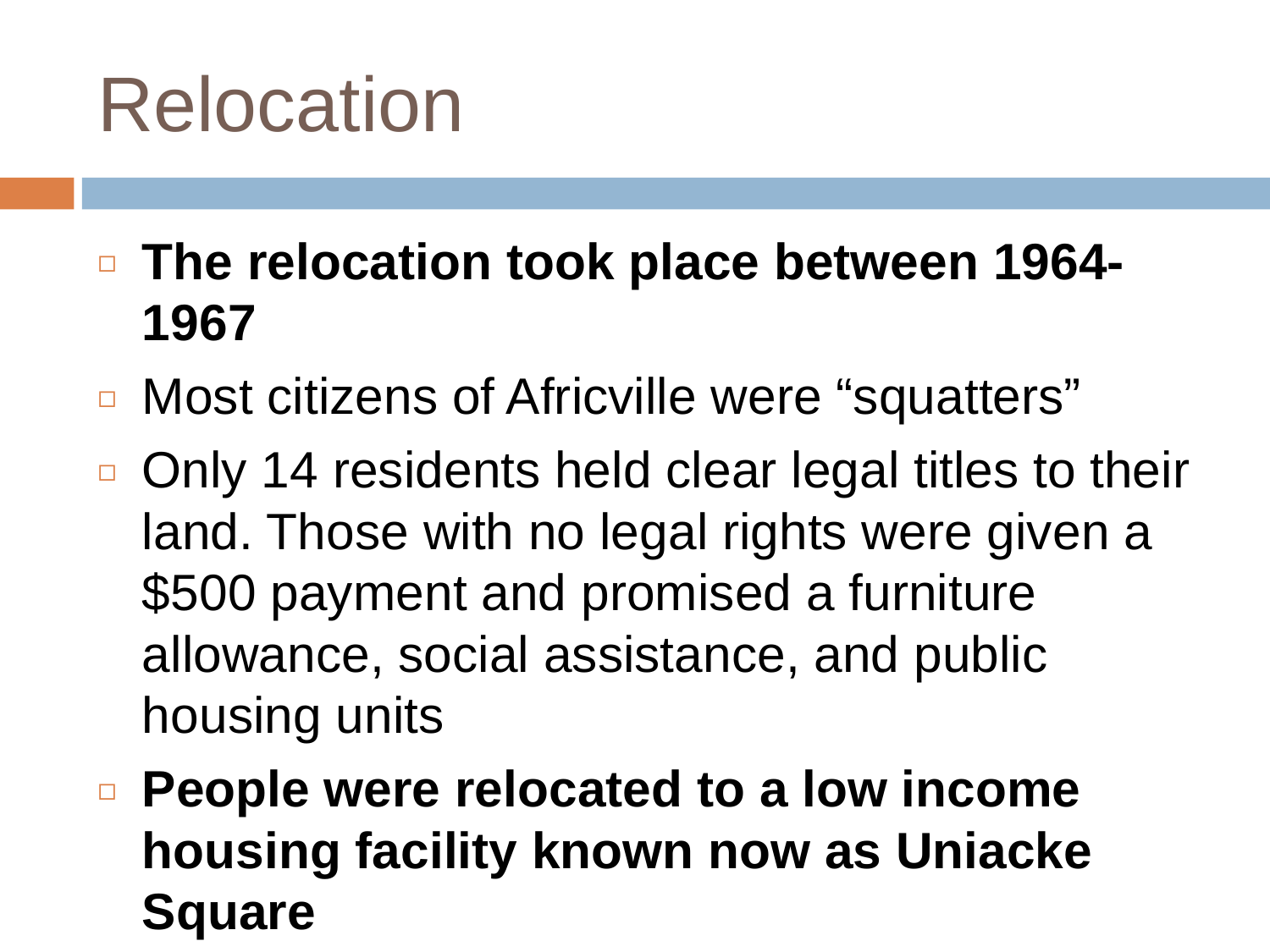

# Relocation
The relocation took place between 1964-1967
Most citizens of Africville were “squatters”
Only 14 residents held clear legal titles to their land. Those with no legal rights were given a $500 payment and promised a furniture allowance, social assistance, and public housing units
People were relocated to a low income housing facility known now as Uniacke Square